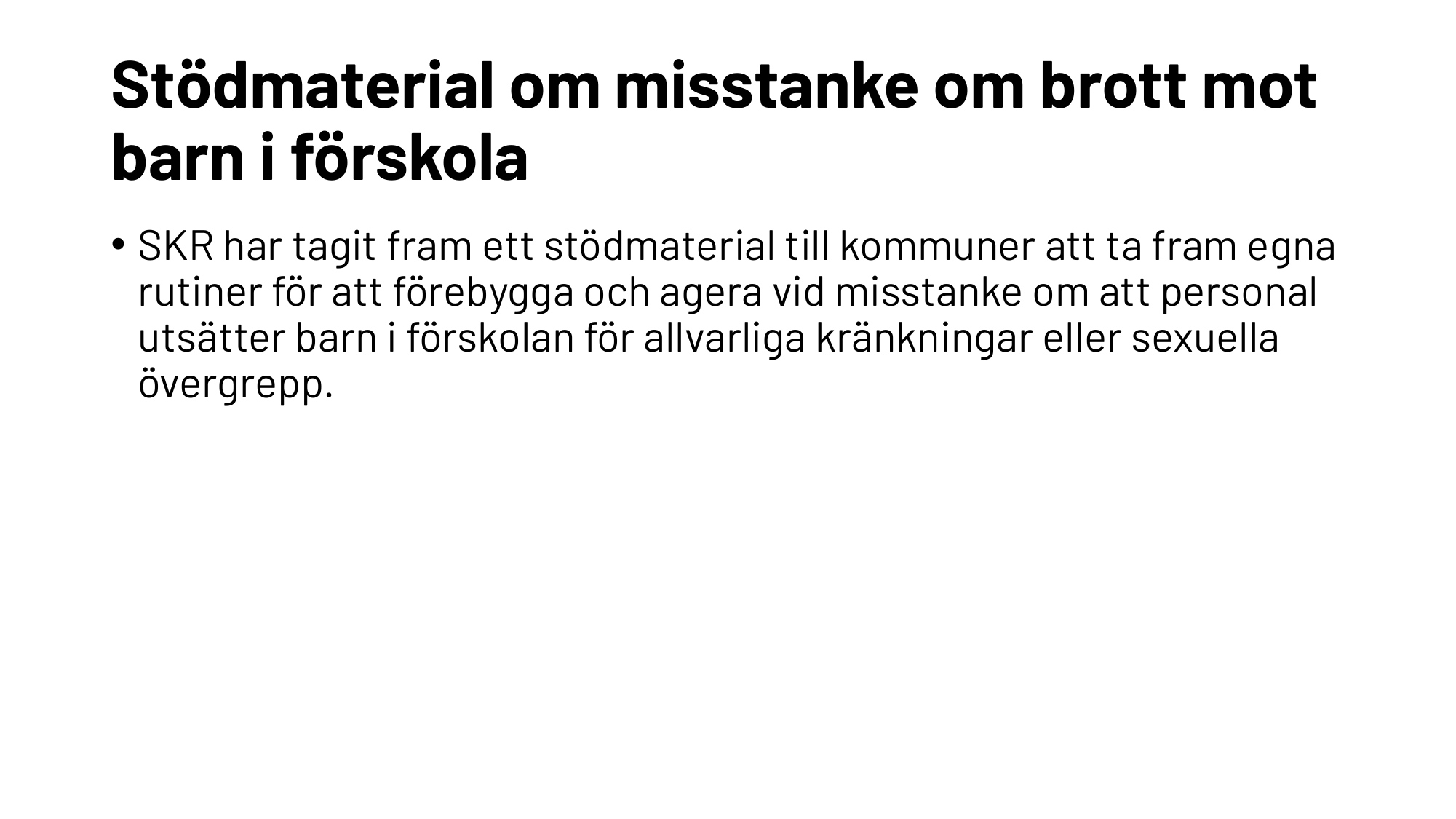

# Stödmaterial om misstanke om brott mot barn i förskola
SKR har tagit fram ett stödmaterial till kommuner att ta fram egna rutiner för att förebygga och agera vid misstanke om att personal utsätter barn i förskolan för allvarliga kränkningar eller sexuella övergrepp.